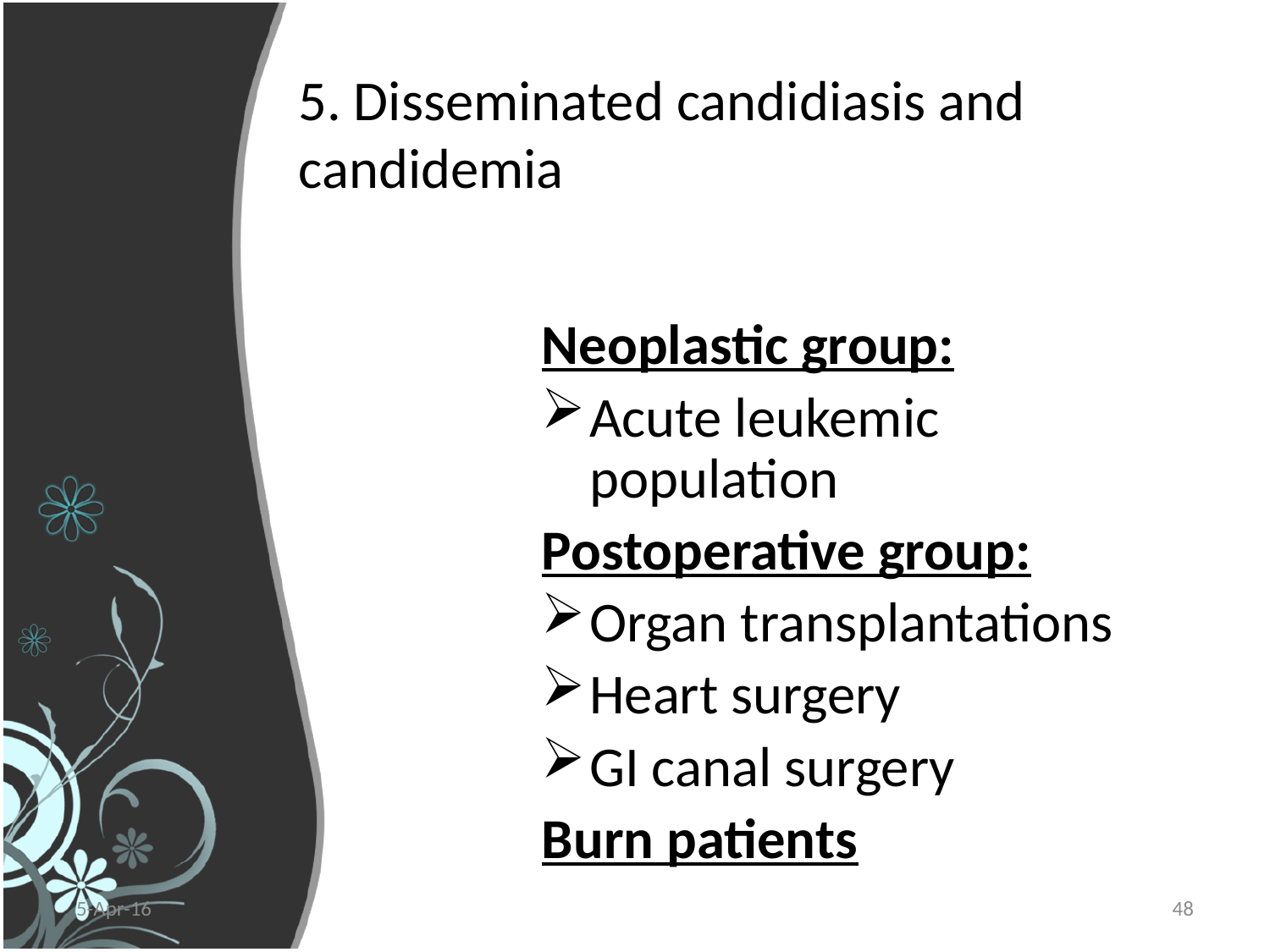

# 5. Disseminated candidiasis and candidemia

Neoplastic group:
Acute leukemic population
Postoperative group:
Organ transplantations
Heart surgery
GI canal surgery
Burn patients

5-Apr-16
48